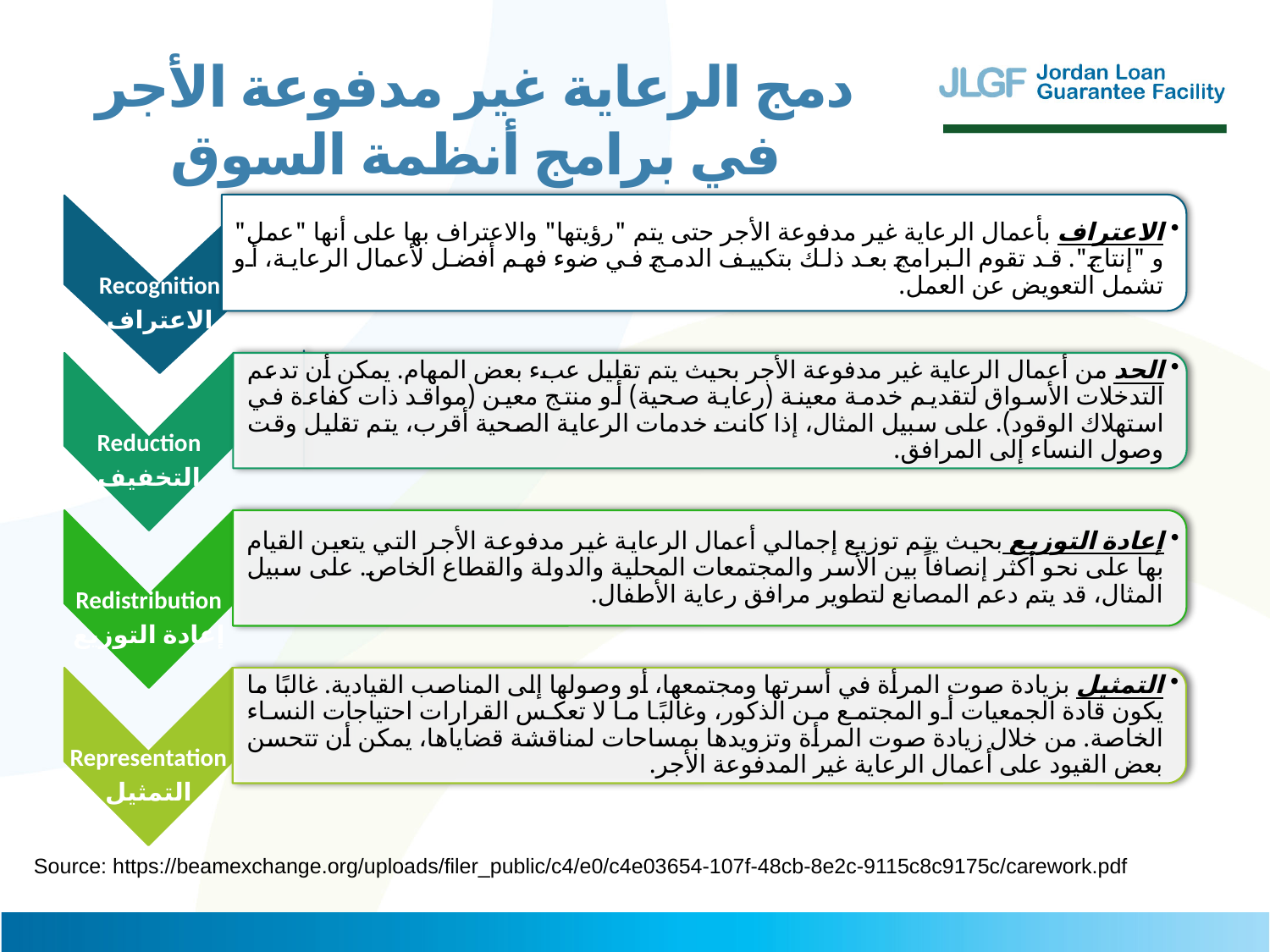

# دمج الرعاية غير مدفوعة الأجر في برامج أنظمة السوق

Recognition
الاعتراف

Reduction
التخفيف
الحد من أعمال الرعاية غير مدفوعة الأجر بحيث يتم تقليل عبء بعض المهام. يمكن أن تدعم التدخلات الأسواق لتقديم خدمة معينة (رعاية صحية) أو منتج معين (مواقد ذات كفاءة في استهلاك الوقود). على سبيل المثال، إذا كانت خدمات الرعاية الصحية أقرب، يتم تقليل وقت وصول النساء إلى المرافق.

Redistribution
إعادة التوزيع
إعادة التوزيع بحيث يتم توزيع إجمالي أعمال الرعاية غير مدفوعة الأجر التي يتعين القيام بها على نحو أكثر إنصافاً بين الأسر والمجتمعات المحلية والدولة والقطاع الخاص. على سبيل المثال، قد يتم دعم المصانع لتطوير مرافق رعاية الأطفال.

Representation
التمثيل
التمثيل بزيادة صوت المرأة في أسرتها ومجتمعها، أو وصولها إلى المناصب القيادية. غالبًا ما يكون قادة الجمعيات أو المجتمع من الذكور، وغالبًا ما لا تعكس القرارات احتياجات النساء الخاصة. من خلال زيادة صوت المرأة وتزويدها بمساحات لمناقشة قضاياها، يمكن أن تتحسن بعض القيود على أعمال الرعاية غير المدفوعة الأجر.

الاعتراف بأعمال الرعاية غير مدفوعة الأجر حتى يتم "رؤيتها" والاعتراف بها على أنها "عمل" و "إنتاج". قد تقوم البرامج بعد ذلك بتكييف الدمج في ضوء فهم أفضل لأعمال الرعاية، أو تشمل التعويض عن العمل.

Source: https://beamexchange.org/uploads/filer_public/c4/e0/c4e03654-107f-48cb-8e2c-9115c8c9175c/carework.pdf